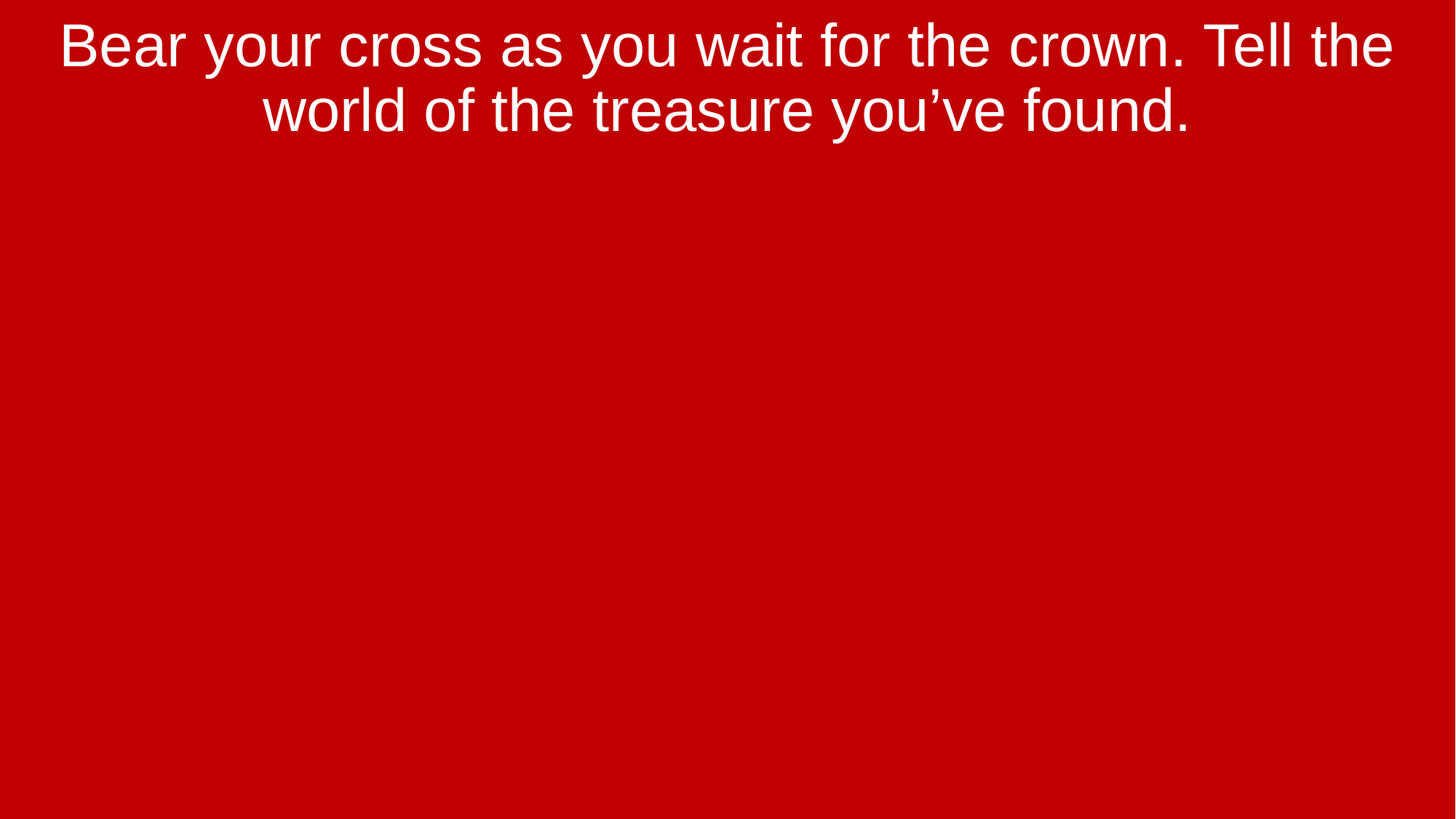

Bear your cross as you wait for the crown. Tell the world of the treasure you’ve found.